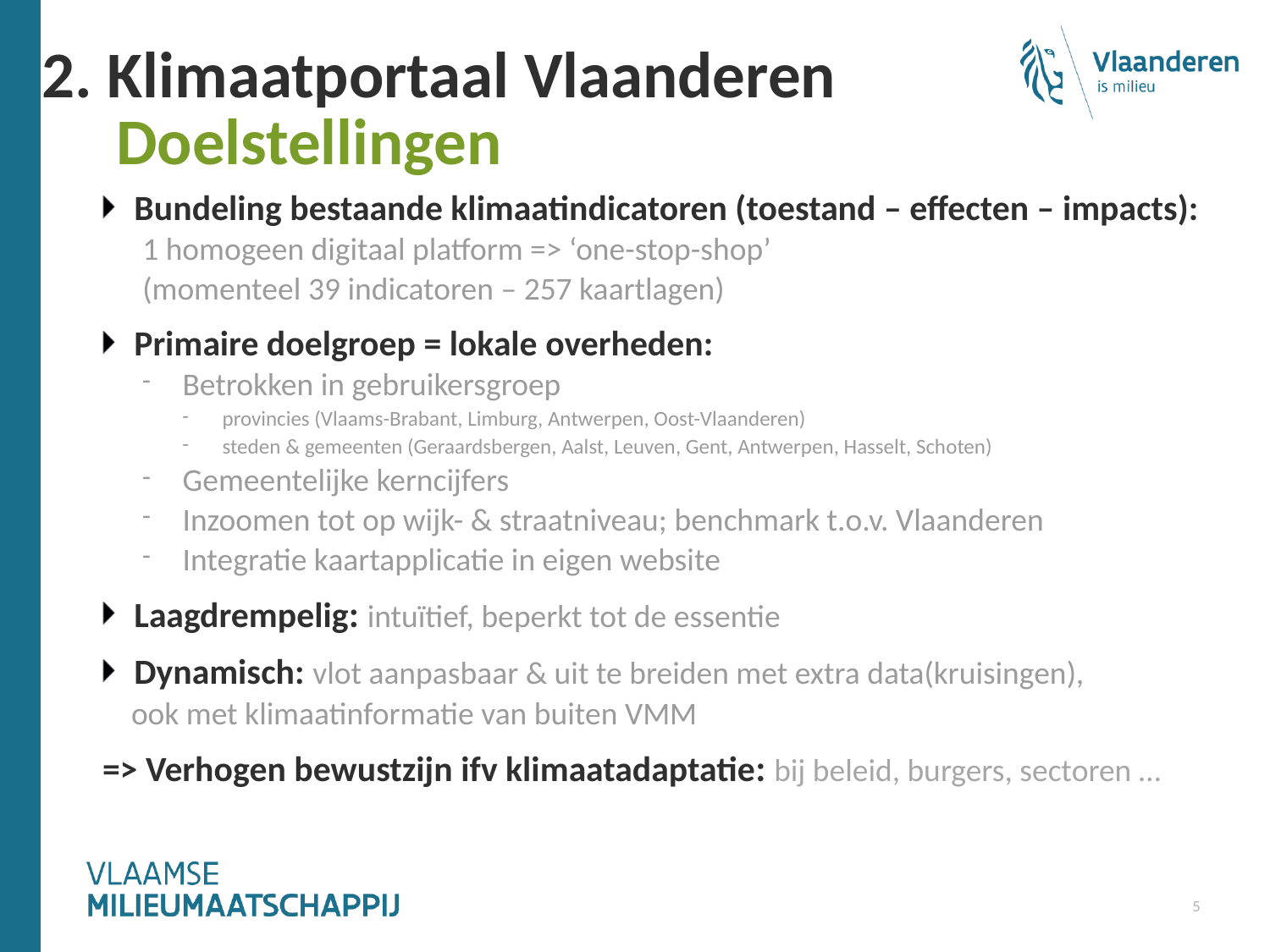

# 2. Klimaatportaal Vlaanderen Doelstellingen

Bundeling bestaande klimaatindicatoren (toestand – effecten – impacts):
1 homogeen digitaal platform => ‘one-stop-shop’
(momenteel 39 indicatoren – 257 kaartlagen)

Primaire doelgroep = lokale overheden:
Betrokken in gebruikersgroep
provincies (Vlaams-Brabant, Limburg, Antwerpen, Oost-Vlaanderen)
steden & gemeenten (Geraardsbergen, Aalst, Leuven, Gent, Antwerpen, Hasselt, Schoten)
Gemeentelijke kerncijfers
Inzoomen tot op wijk- & straatniveau; benchmark t.o.v. Vlaanderen
Integratie kaartapplicatie in eigen website

Laagdrempelig: intuïtief, beperkt tot de essentie

Dynamisch: vlot aanpasbaar & uit te breiden met extra data(kruisingen),
    ook met klimaatinformatie van buiten VMM

=> Verhogen bewustzijn ifv klimaatadaptatie: bij beleid, burgers, sectoren …
5